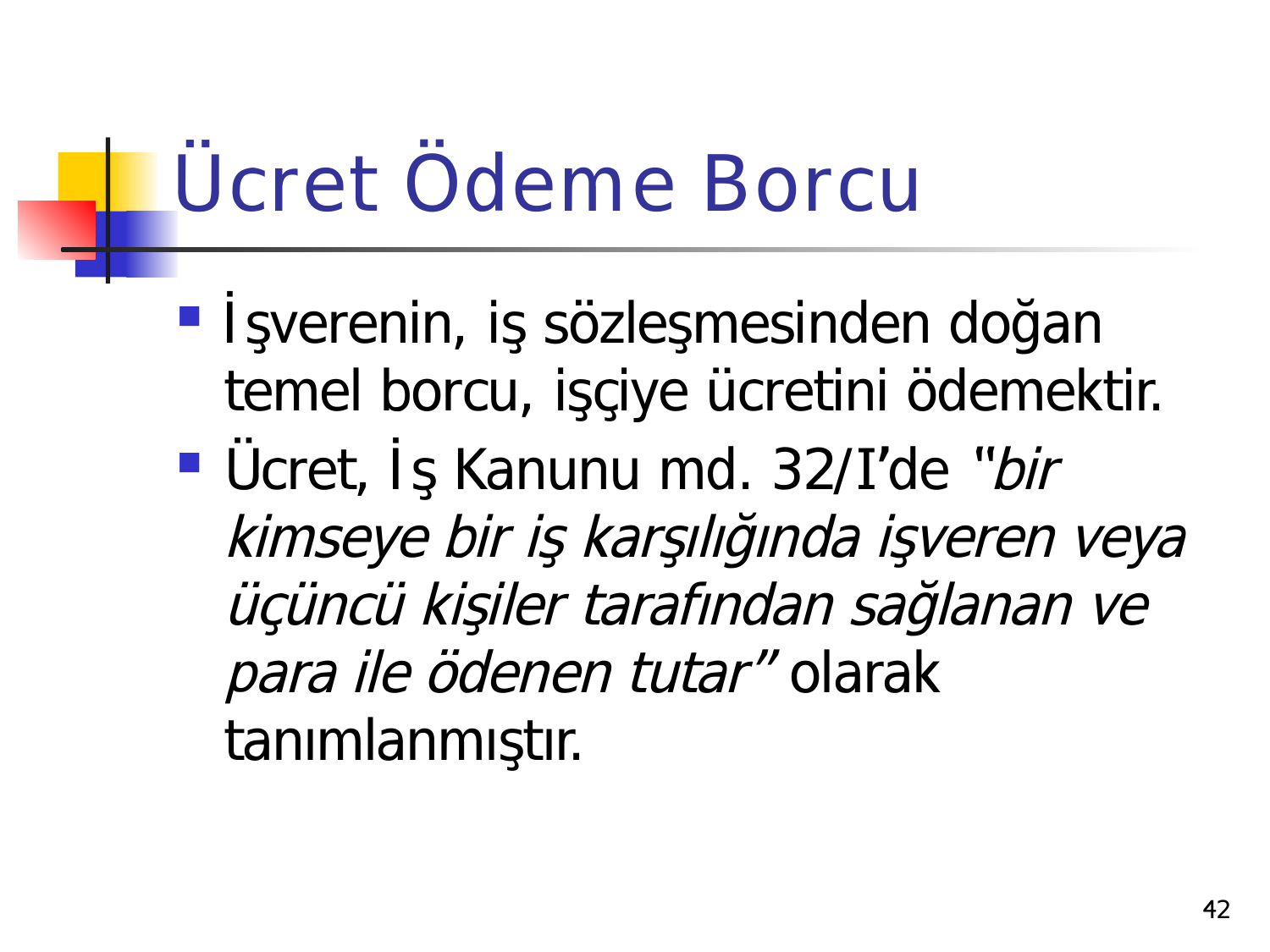

# Ücret Ödeme Borcu
İşverenin, iş sözleşmesinden doğan temel borcu, işçiye ücretini ödemektir.
Ücret, İş Kanunu md. 32/I’de “bir kimseye bir iş karşılığında işveren veya üçüncü kişiler tarafından sağlanan ve para ile ödenen tutar” olarak tanımlanmıştır.
42